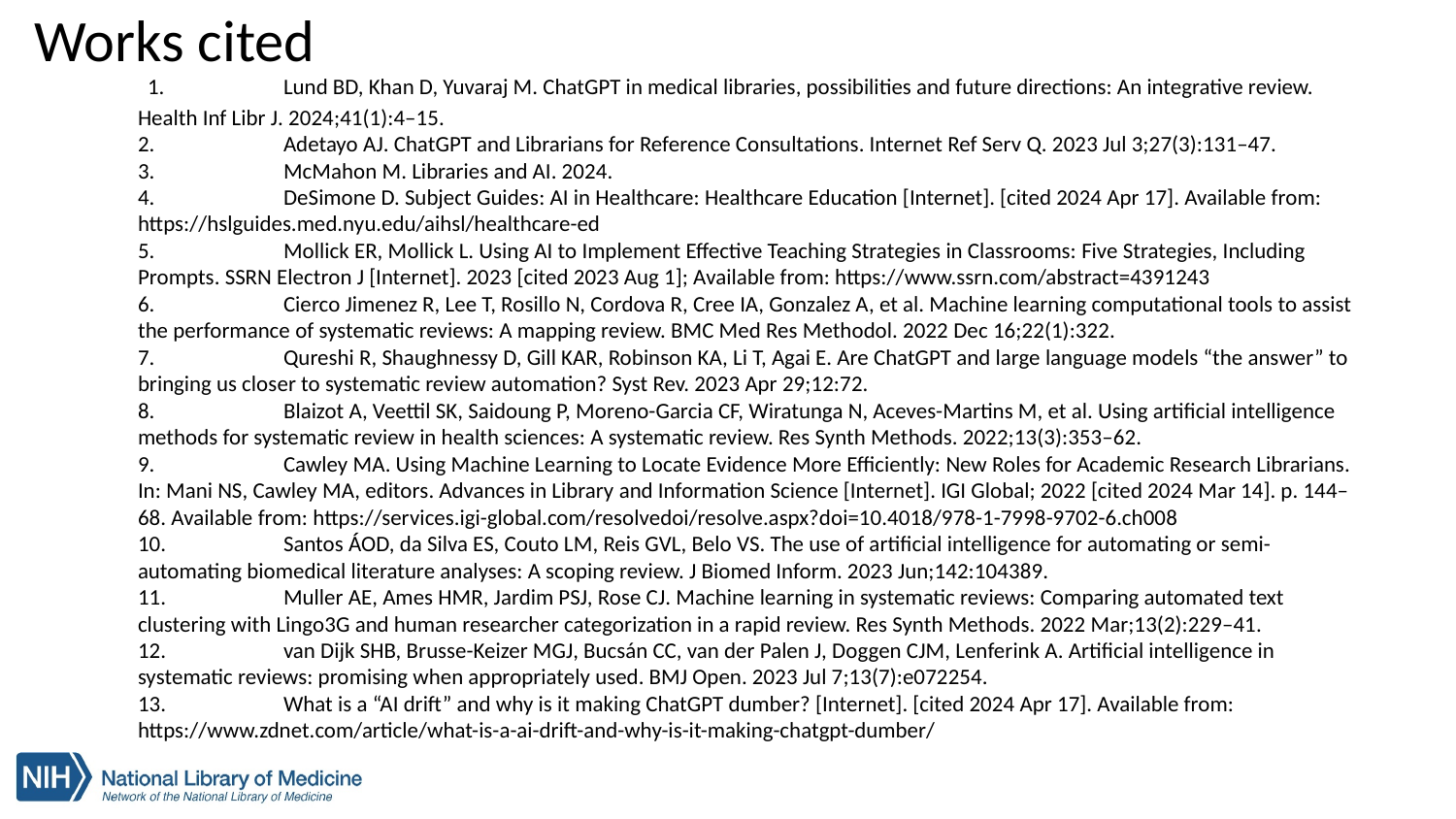

# Works cited
 1.        	Lund BD, Khan D, Yuvaraj M. ChatGPT in medical libraries, possibilities and future directions: An integrative review. Health Inf Libr J. 2024;41(1):4–15.
2.        	Adetayo AJ. ChatGPT and Librarians for Reference Consultations. Internet Ref Serv Q. 2023 Jul 3;27(3):131–47.
3.        	McMahon M. Libraries and AI. 2024.
4.        	DeSimone D. Subject Guides: AI in Healthcare: Healthcare Education [Internet]. [cited 2024 Apr 17]. Available from: https://hslguides.med.nyu.edu/aihsl/healthcare-ed
5.        	Mollick ER, Mollick L. Using AI to Implement Effective Teaching Strategies in Classrooms: Five Strategies, Including Prompts. SSRN Electron J [Internet]. 2023 [cited 2023 Aug 1]; Available from: https://www.ssrn.com/abstract=4391243
6.        	Cierco Jimenez R, Lee T, Rosillo N, Cordova R, Cree IA, Gonzalez A, et al. Machine learning computational tools to assist the performance of systematic reviews: A mapping review. BMC Med Res Methodol. 2022 Dec 16;22(1):322.
7.        	Qureshi R, Shaughnessy D, Gill KAR, Robinson KA, Li T, Agai E. Are ChatGPT and large language models “the answer” to bringing us closer to systematic review automation? Syst Rev. 2023 Apr 29;12:72.
8.        	Blaizot A, Veettil SK, Saidoung P, Moreno-Garcia CF, Wiratunga N, Aceves-Martins M, et al. Using artificial intelligence methods for systematic review in health sciences: A systematic review. Res Synth Methods. 2022;13(3):353–62.
9.        	Cawley MA. Using Machine Learning to Locate Evidence More Efficiently: New Roles for Academic Research Librarians. In: Mani NS, Cawley MA, editors. Advances in Library and Information Science [Internet]. IGI Global; 2022 [cited 2024 Mar 14]. p. 144–68. Available from: https://services.igi-global.com/resolvedoi/resolve.aspx?doi=10.4018/978-1-7998-9702-6.ch008
10.      	Santos ÁOD, da Silva ES, Couto LM, Reis GVL, Belo VS. The use of artificial intelligence for automating or semi-automating biomedical literature analyses: A scoping review. J Biomed Inform. 2023 Jun;142:104389.
11.      	Muller AE, Ames HMR, Jardim PSJ, Rose CJ. Machine learning in systematic reviews: Comparing automated text clustering with Lingo3G and human researcher categorization in a rapid review. Res Synth Methods. 2022 Mar;13(2):229–41.
12.      	van Dijk SHB, Brusse-Keizer MGJ, Bucsán CC, van der Palen J, Doggen CJM, Lenferink A. Artificial intelligence in systematic reviews: promising when appropriately used. BMJ Open. 2023 Jul 7;13(7):e072254.
13.      	What is a “AI drift” and why is it making ChatGPT dumber? [Internet]. [cited 2024 Apr 17]. Available from: https://www.zdnet.com/article/what-is-a-ai-drift-and-why-is-it-making-chatgpt-dumber/